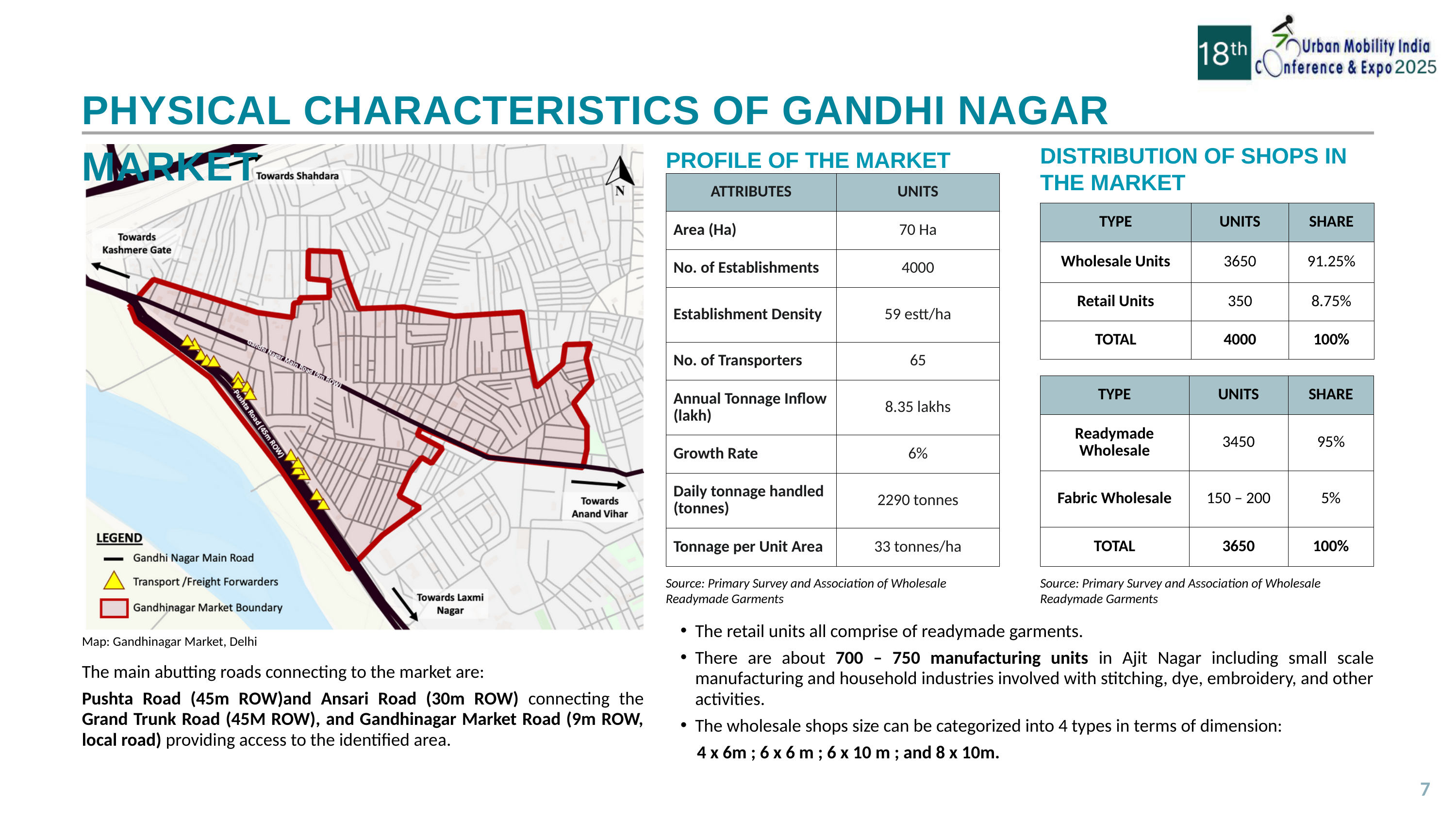

PHYSICAL CHARACTERISTICS OF GANDHI NAGAR MARKET

PROFILE OF THE MARKET
DISTRIBUTION OF SHOPS IN THE MARKET

| ATTRIBUTES | UNITS |
| --- | --- |
| Area (Ha) | 70 Ha |
| No. of Establishments | 4000 |
| Establishment Density | 59 estt/ha |
| No. of Transporters | 65 |
| Annual Tonnage Inflow (lakh) | 8.35 lakhs |
| Growth Rate | 6% |
| Daily tonnage handled (tonnes) | 2290 tonnes |
| Tonnage per Unit Area | 33 tonnes/ha |
| TYPE | UNITS | SHARE |
| --- | --- | --- |
| Wholesale Units | 3650 | 91.25% |
| Retail Units | 350 | 8.75% |
| TOTAL | 4000 | 100% |
| TYPE | UNITS | SHARE |
| --- | --- | --- |
| Readymade Wholesale | 3450 | 95% |
| Fabric Wholesale | 150 – 200 | 5% |
| TOTAL | 3650 | 100% |
Source: Primary Survey and Association of Wholesale Readymade Garments
Source: Primary Survey and Association of Wholesale Readymade Garments
The retail units all comprise of readymade garments.
There are about 700 – 750 manufacturing units in Ajit Nagar including small scale manufacturing and household industries involved with stitching, dye, embroidery, and other activities.
The wholesale shops size can be categorized into 4 types in terms of dimension:
    4 x 6m ; 6 x 6 m ; 6 x 10 m ; and 8 x 10m.
Map: Gandhinagar Market, Delhi
The main abutting roads connecting to the market are:
Pushta Road (45m ROW)and Ansari Road (30m ROW) connecting the Grand Trunk Road (45M ROW), and Gandhinagar Market Road (9m ROW, local road) providing access to the identified area.
7